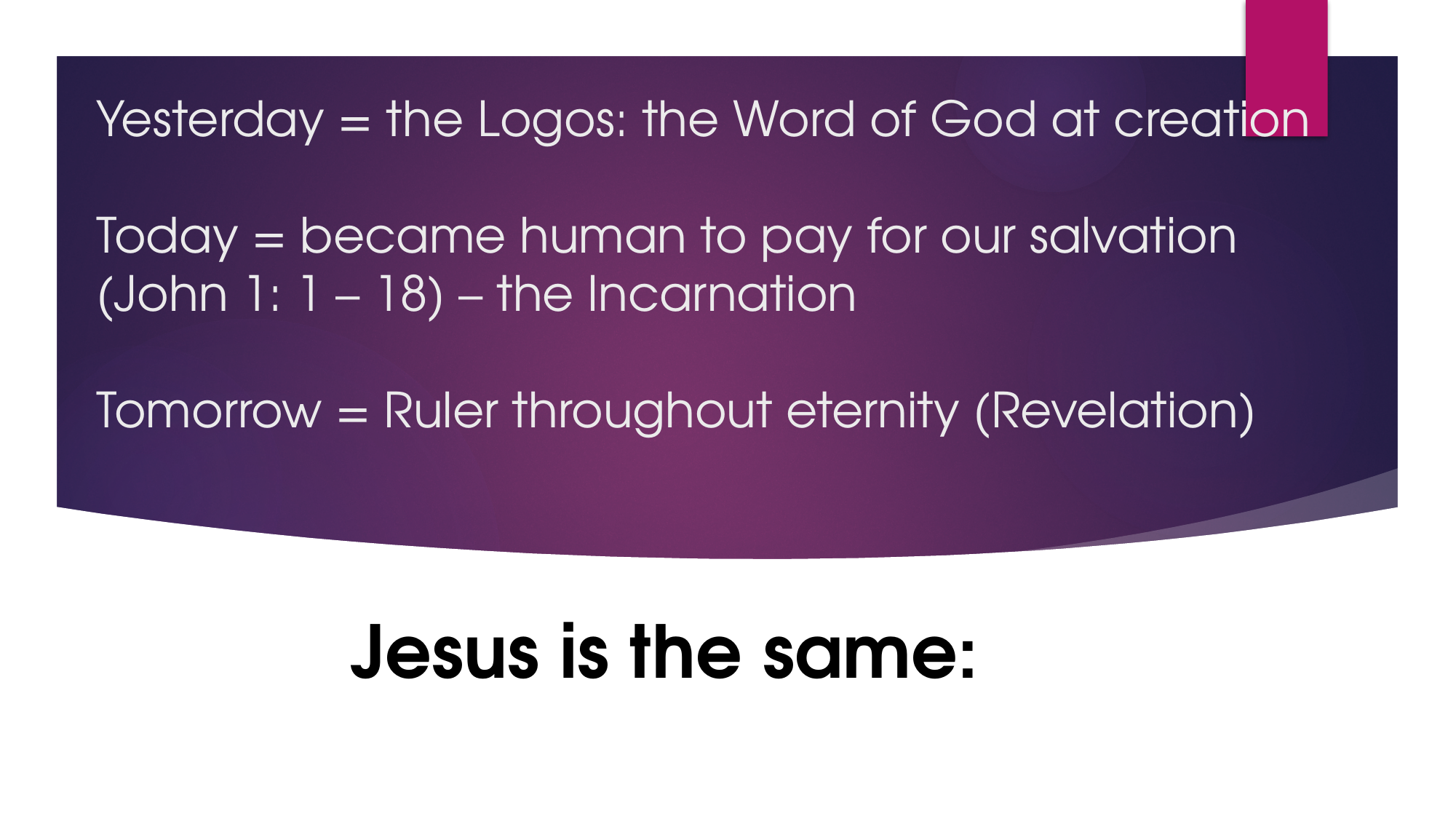

# Yesterday = the Logos: the Word of God at creation Today = became human to pay for our salvation (John 1: 1 – 18) – the Incarnation Tomorrow = Ruler throughout eternity (Revelation)
Jesus is the same: